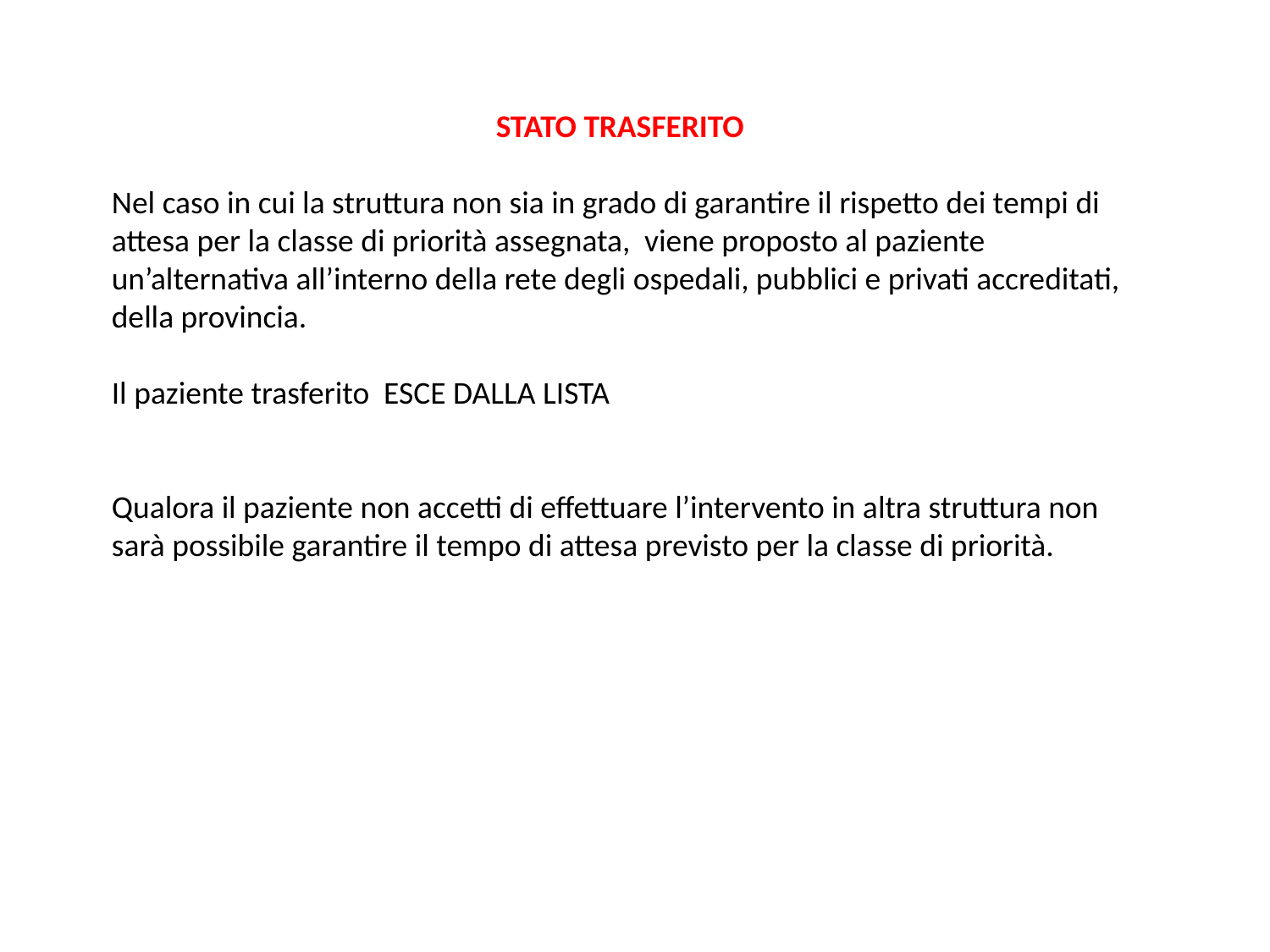

STATO TRASFERITO

Nel caso in cui la struttura non sia in grado di garantire il rispetto dei tempi di attesa per la classe di priorità assegnata,  viene proposto al paziente un’alternativa all’interno della rete degli ospedali, pubblici e privati accreditati, della provincia.

Il paziente trasferito  ESCE DALLA LISTA

Qualora il paziente non accetti di effettuare l’intervento in altra struttura non sarà possibile garantire il tempo di attesa previsto per la classe di priorità.